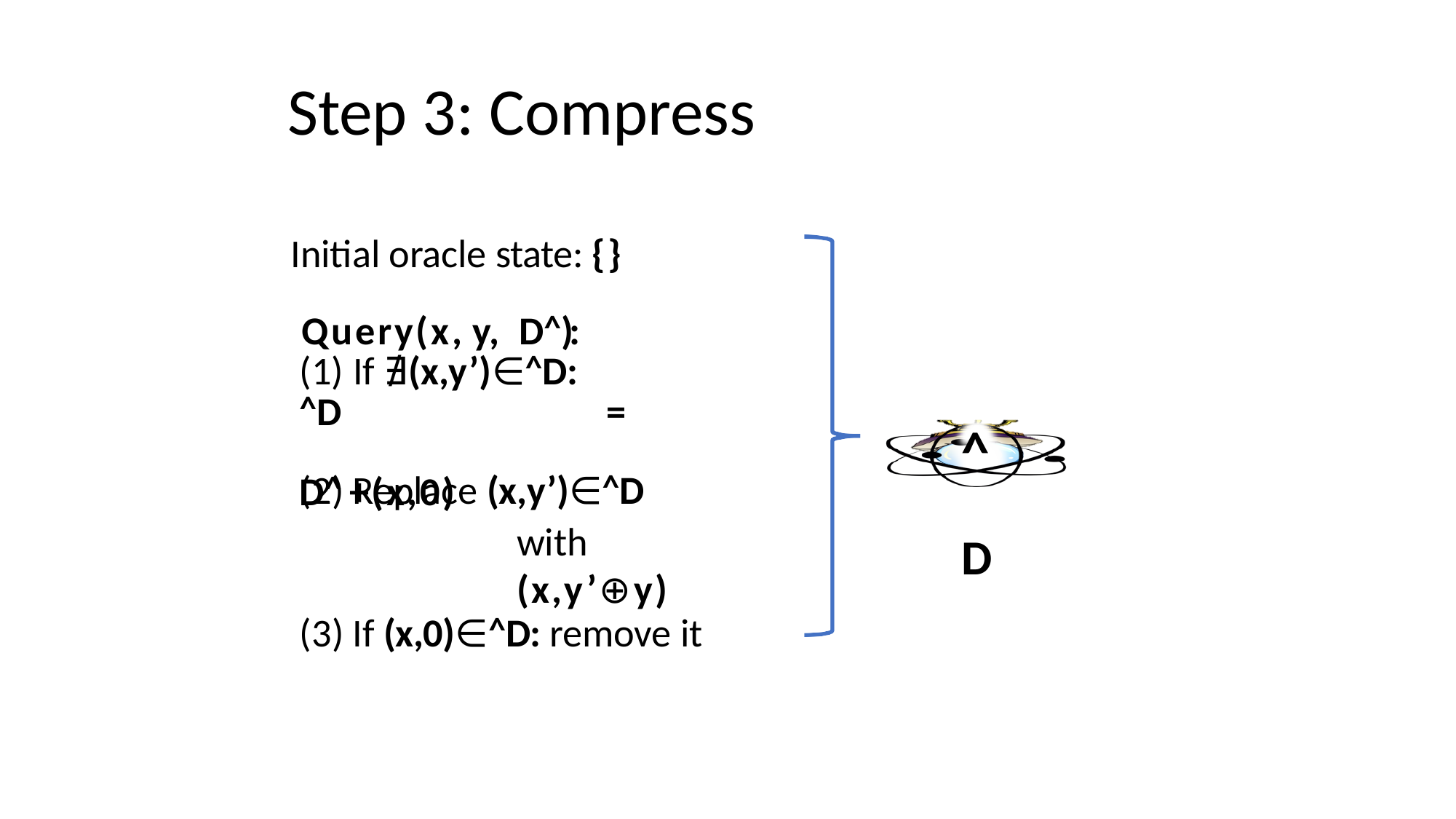

# Step 3: Compress
Initial oracle state: {}  Query(x,	y,	D^):
(1) If ∄(x,y’)∈^D:	^D	=	D^ +(x,0)

^D

(2) Replace (x,y’)∈^D
with (x,y’⊕y)
(3) If (x,0)∈^D: remove it